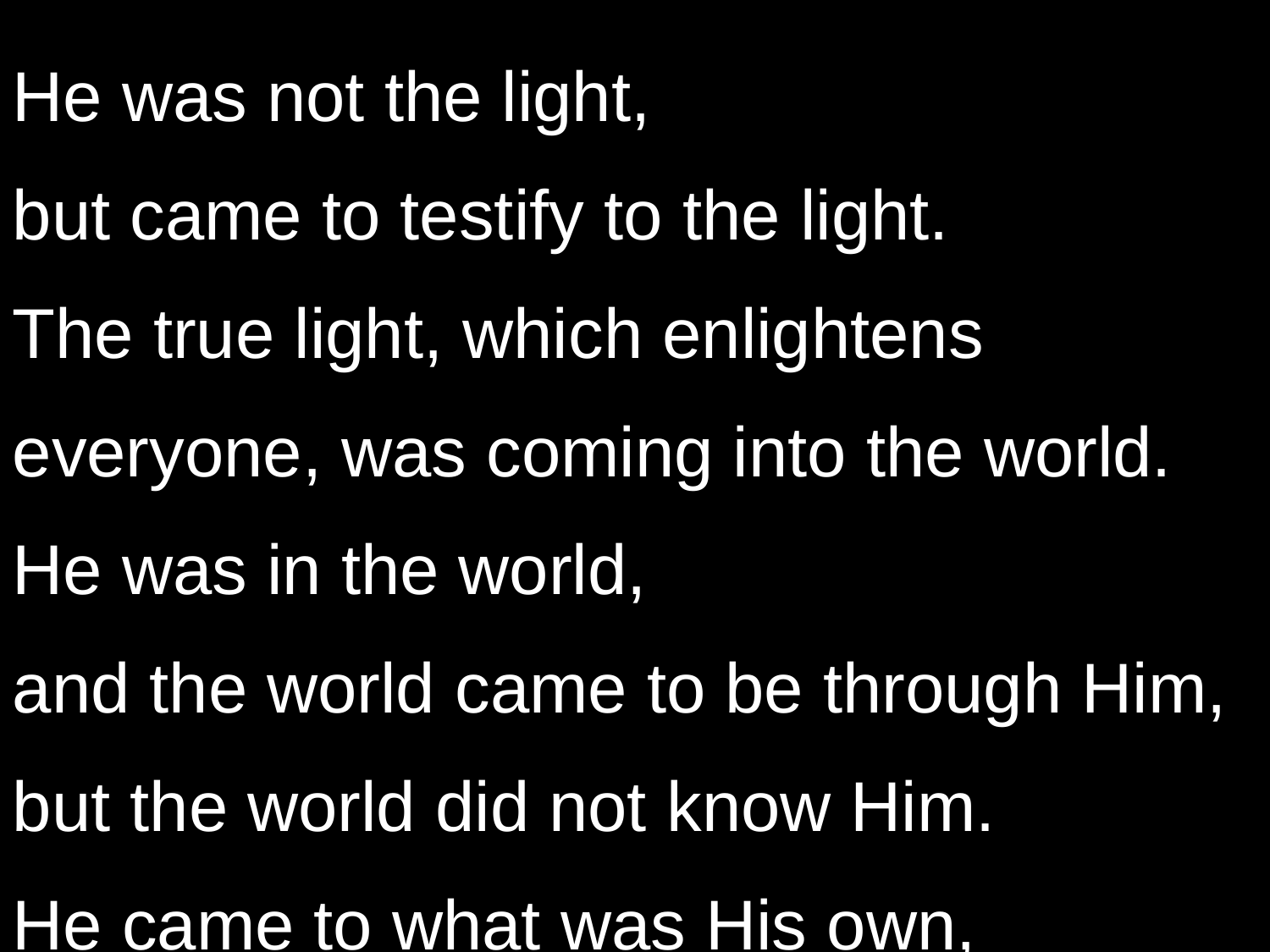

He was not the light,
but came to testify to the light.
The true light, which enlightens everyone, was coming into the world.
He was in the world,
and the world came to be through Him,
but the world did not know Him.
He came to what was His own,